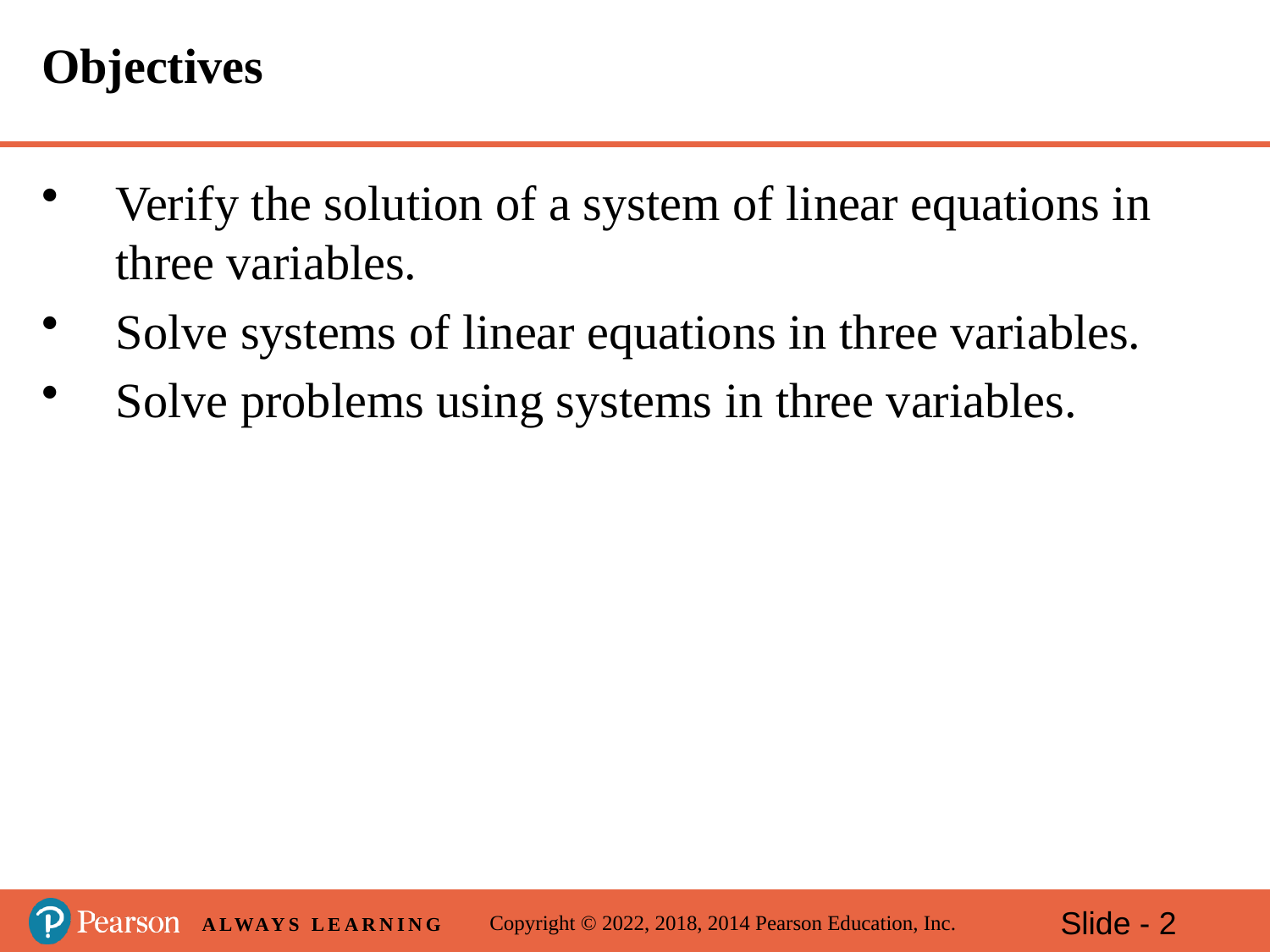

# Objectives
Verify the solution of a system of linear equations in three variables.
Solve systems of linear equations in three variables.
Solve problems using systems in three variables.